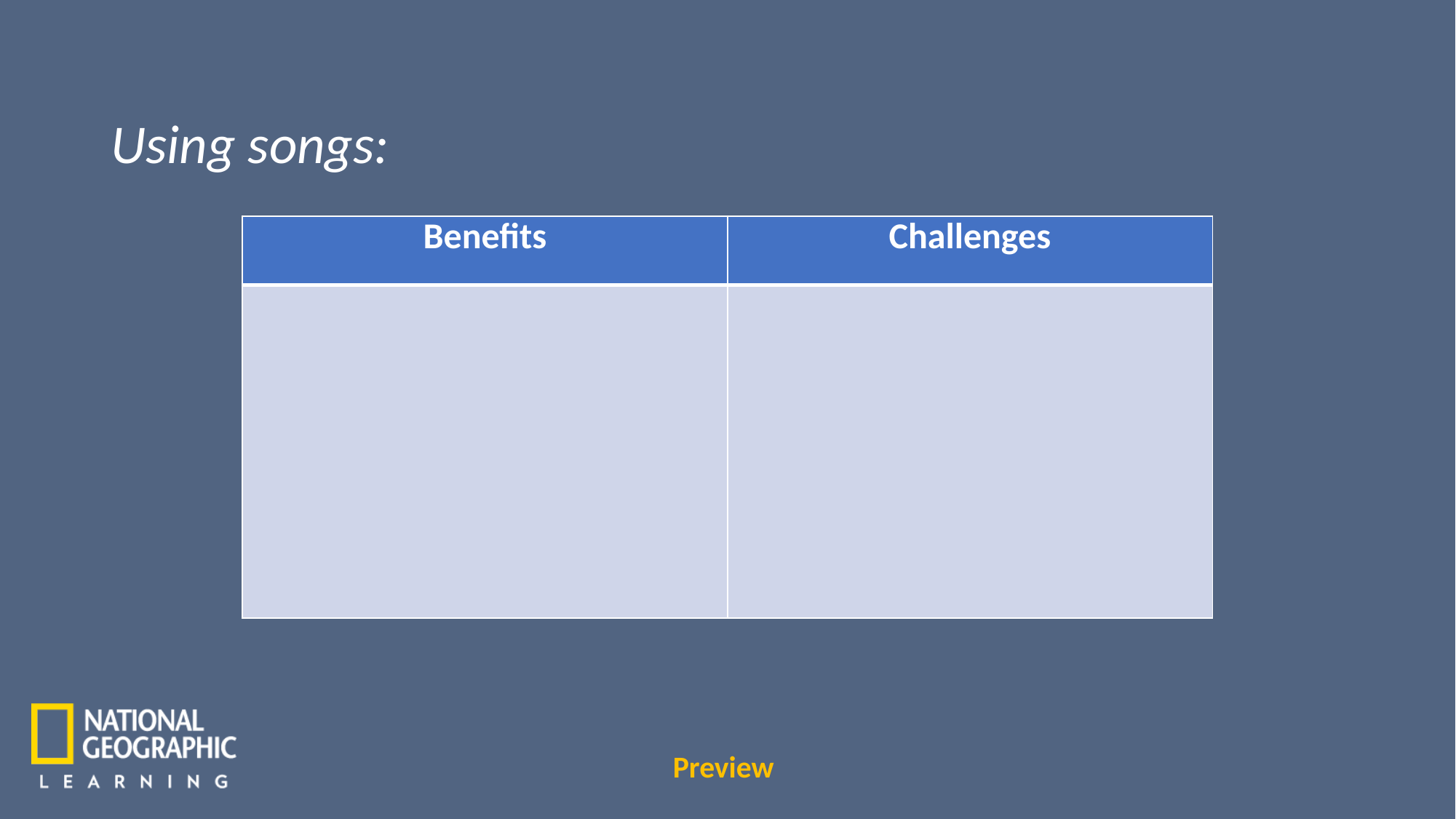

Using songs:

| Benefits | Challenges |
| --- | --- |
|  |  |